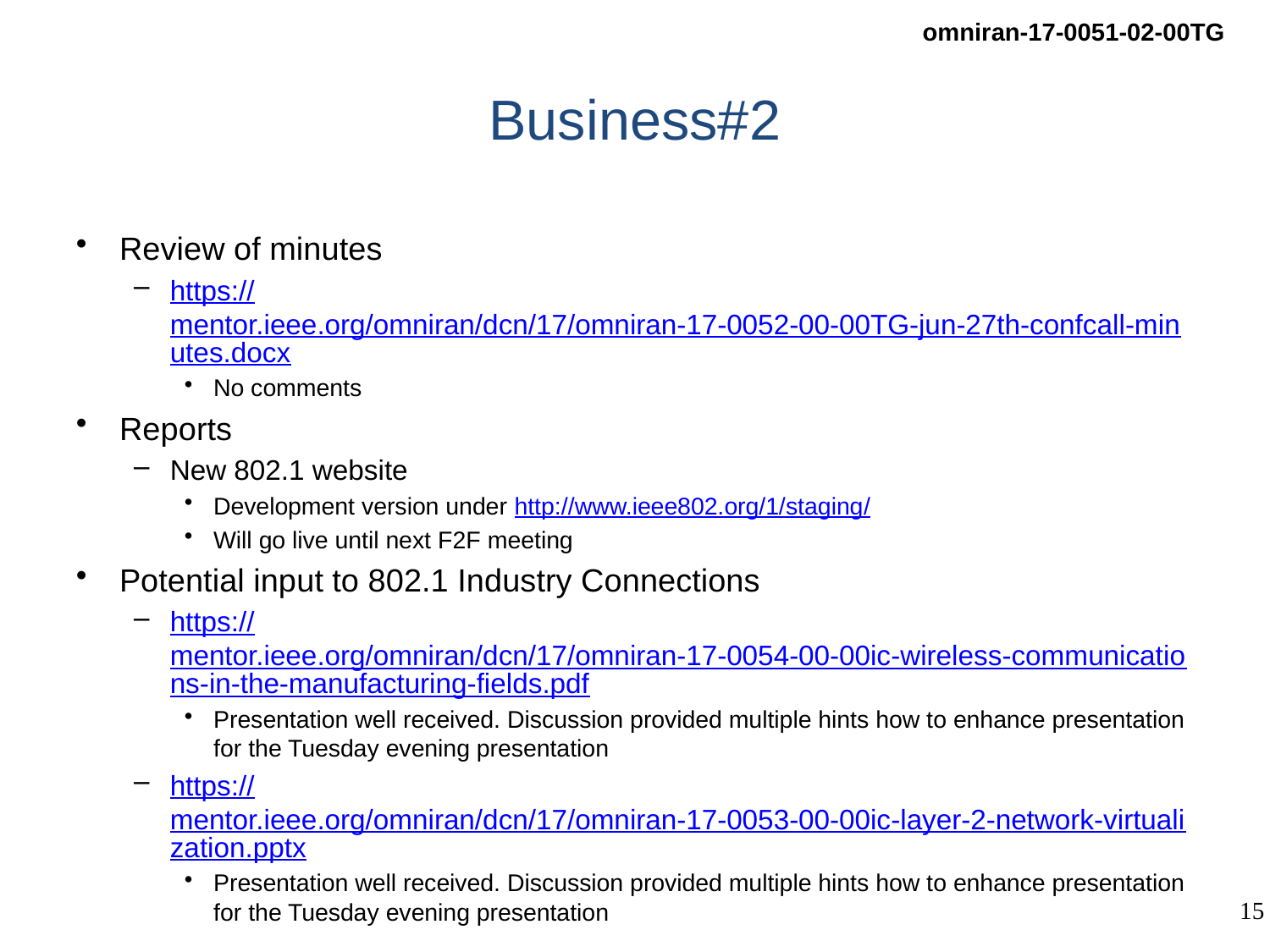

# Business#2
Review of minutes
https://mentor.ieee.org/omniran/dcn/17/omniran-17-0052-00-00TG-jun-27th-confcall-minutes.docx
No comments
Reports
New 802.1 website
Development version under http://www.ieee802.org/1/staging/
Will go live until next F2F meeting
Potential input to 802.1 Industry Connections
https://mentor.ieee.org/omniran/dcn/17/omniran-17-0054-00-00ic-wireless-communications-in-the-manufacturing-fields.pdf
Presentation well received. Discussion provided multiple hints how to enhance presentation for the Tuesday evening presentation
https://mentor.ieee.org/omniran/dcn/17/omniran-17-0053-00-00ic-layer-2-network-virtualization.pptx
Presentation well received. Discussion provided multiple hints how to enhance presentation for the Tuesday evening presentation